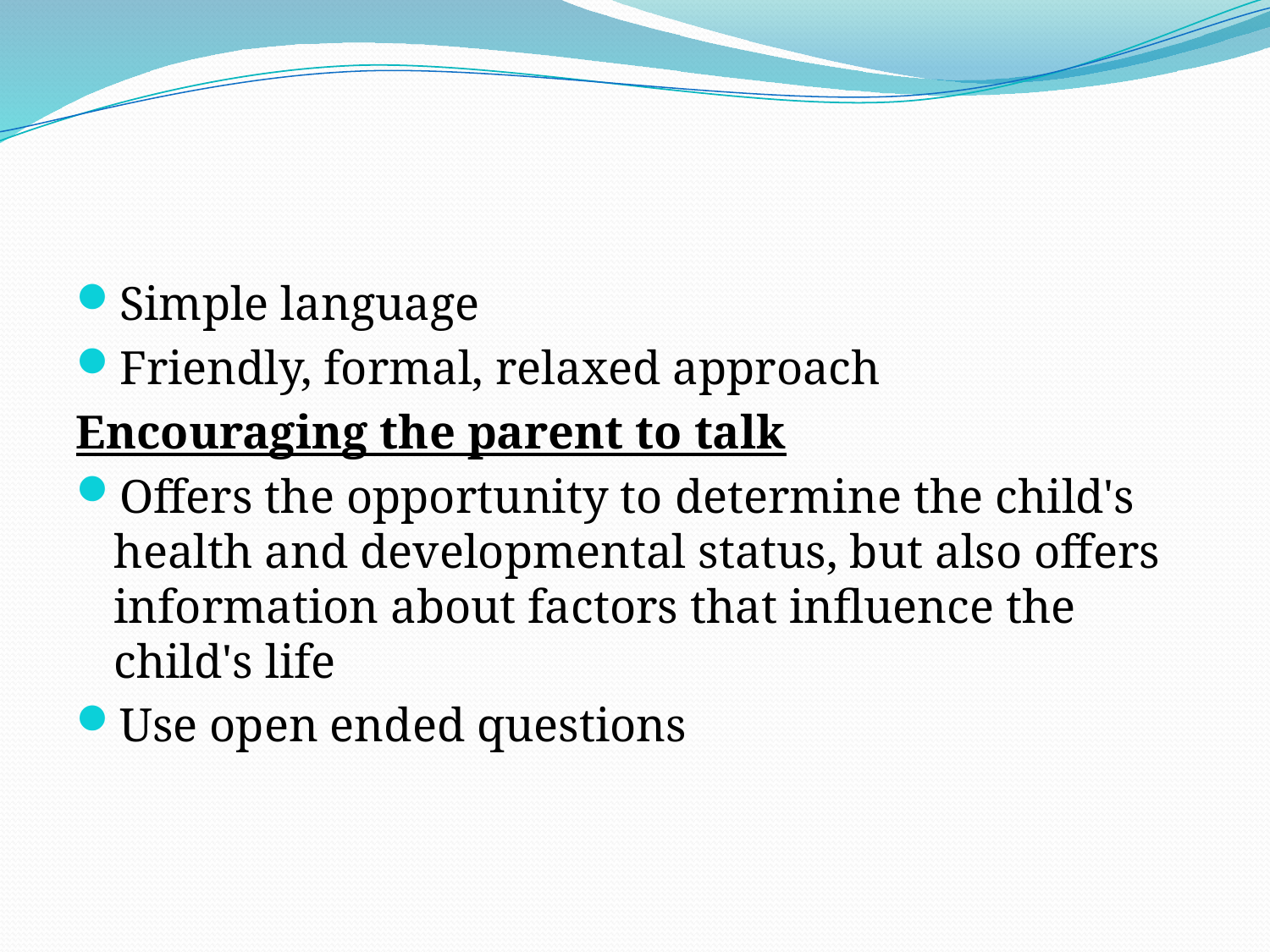

#
Simple language
Friendly, formal, relaxed approach
Encouraging the parent to talk
Offers the opportunity to determine the child's health and developmental status, but also offers information about factors that influence the child's life
Use open ended questions